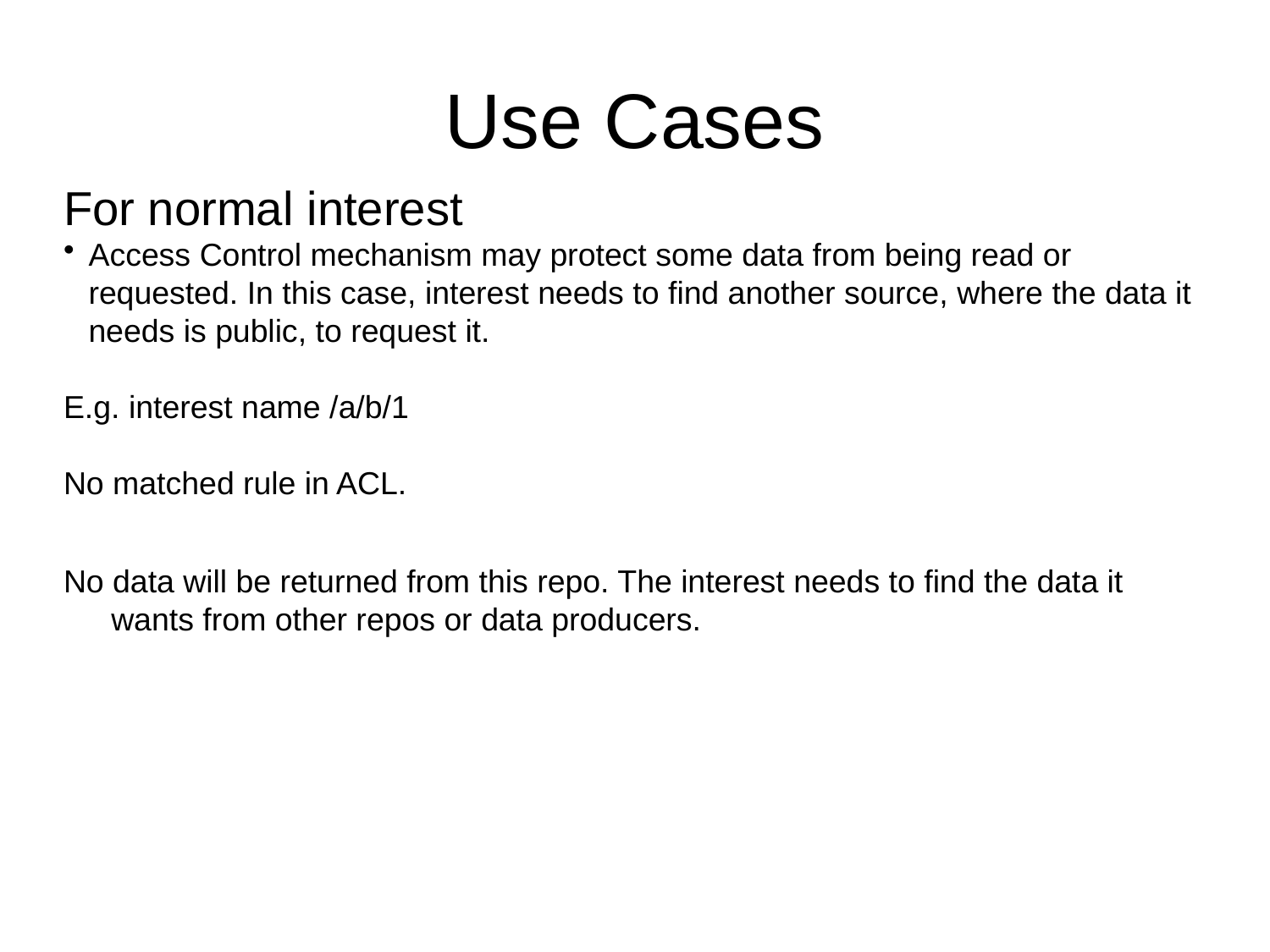

# Use Cases
For normal interest
Access Control mechanism may protect some data from being read or requested. In this case, interest needs to find another source, where the data it needs is public, to request it.

E.g. interest name /a/b/1

No matched rule in ACL.

No data will be returned from this repo. The interest needs to find the data it wants from other repos or data producers.

21